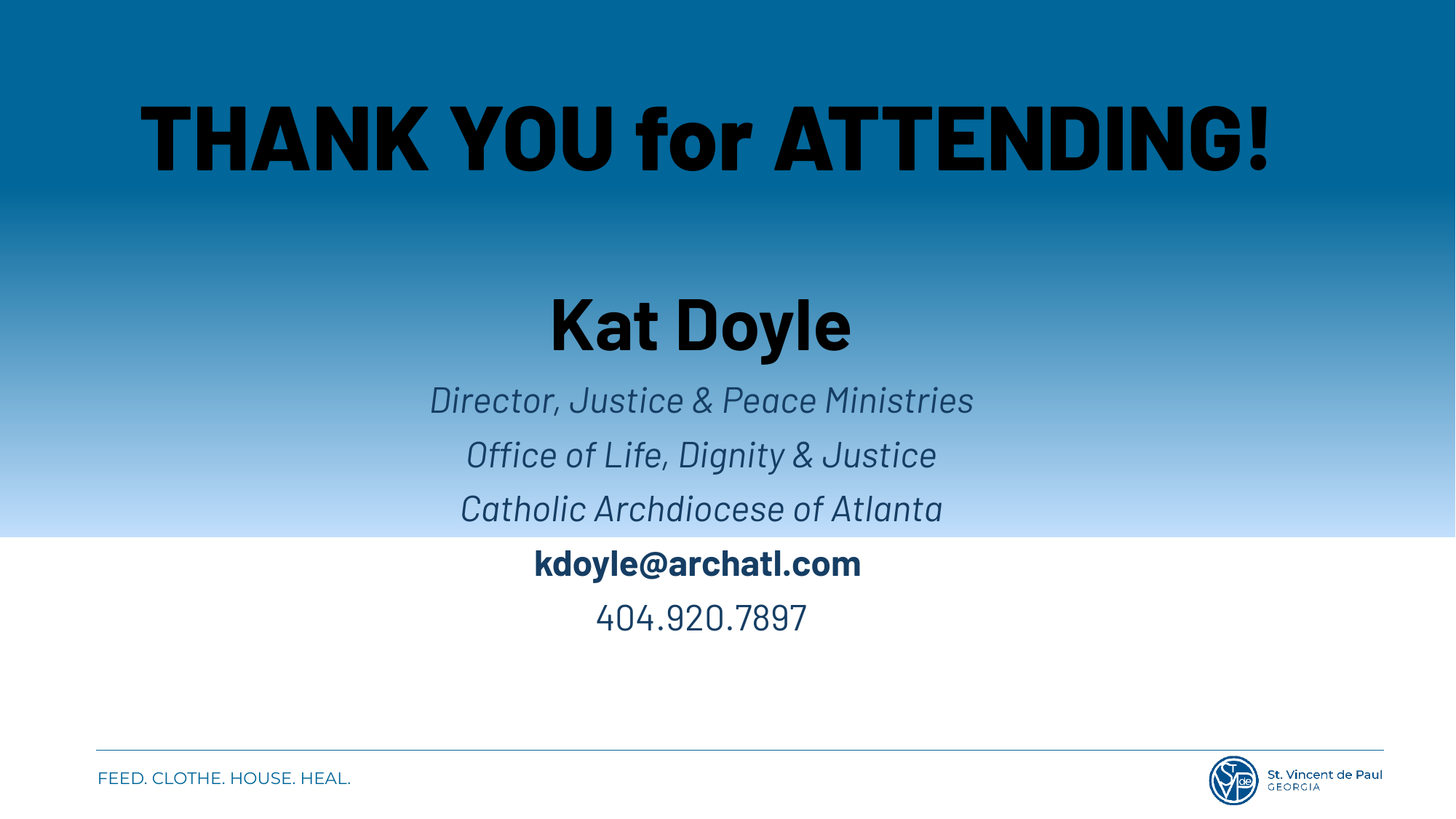

THANK YOU for ATTENDING!
Kat Doyle
Director, Justice & Peace Ministries
Office of Life, Dignity & Justice
Catholic Archdiocese of Atlanta
kdoyle@archatl.com
404.920.7897